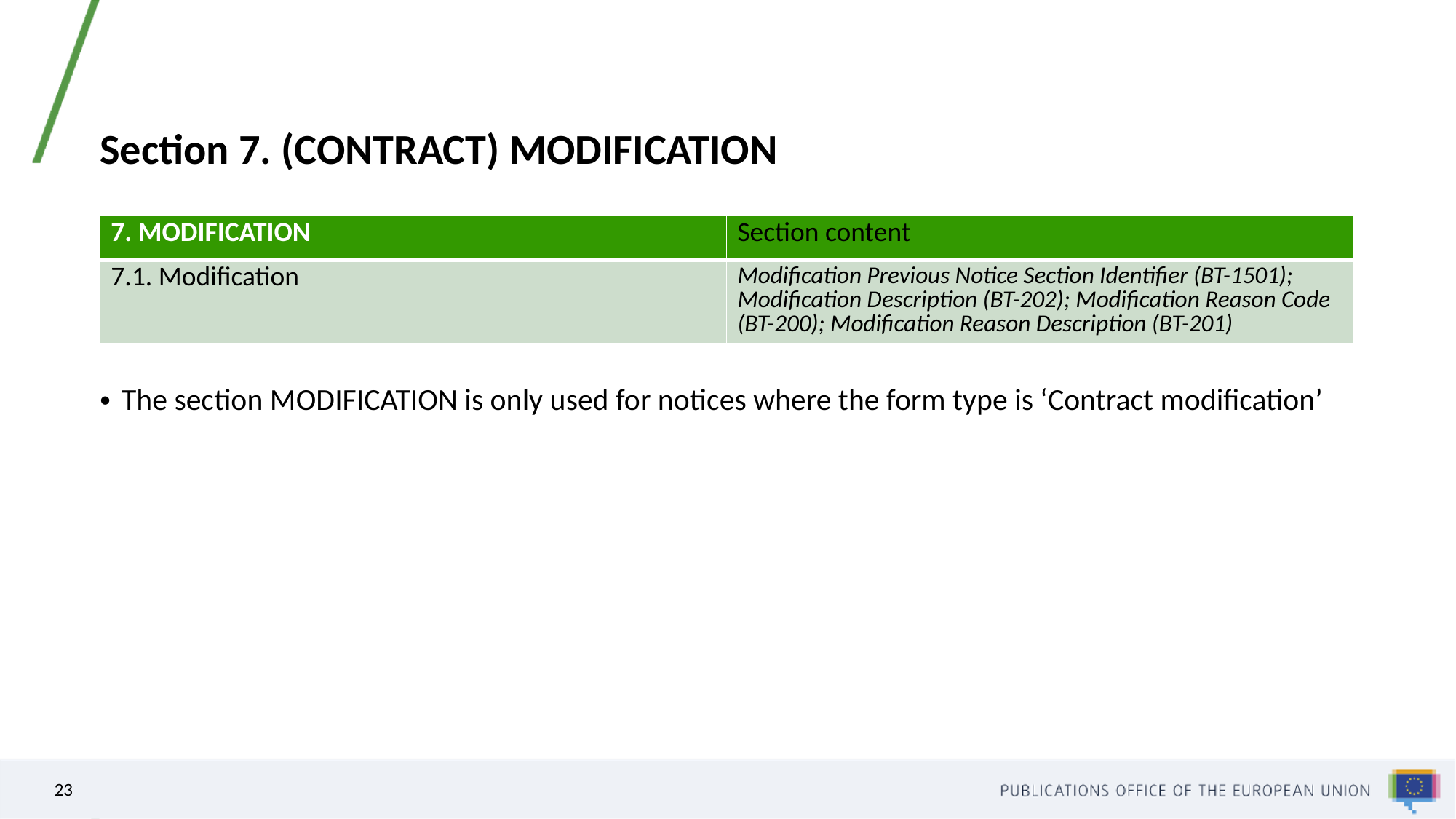

# Section 7. (CONTRACT) MODIFICATION
| 7. MODIFICATION | Section content |
| --- | --- |
| 7.1. Modification | Modification Previous Notice Section Identifier (BT-1501); Modification Description (BT-202); Modification Reason Code (BT-200); Modification Reason Description (BT-201) |
The section MODIFICATION is only used for notices where the form type is ‘Contract modification’
23